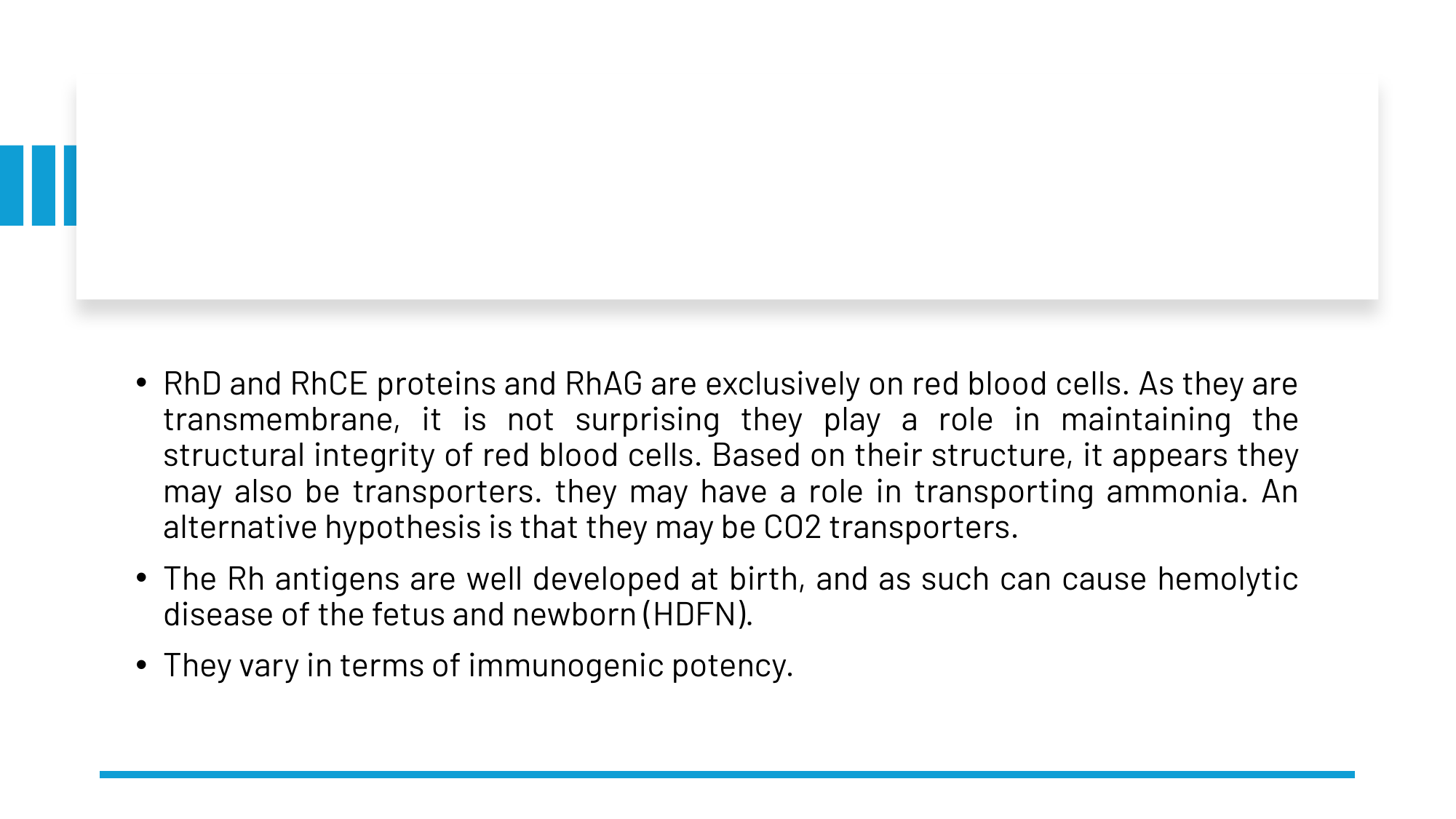

#

RhD and RhCE proteins and RhAG are exclusively on red blood cells. As they are transmembrane, it is not surprising they play a role in maintaining the structural integrity of red blood cells. Based on their structure, it appears they may also be transporters. they may have a role in transporting ammonia. An alternative hypothesis is that they may be CO2 transporters.
The Rh antigens are well developed at birth, and as such can cause hemolytic disease of the fetus and newborn (HDFN).
They vary in terms of immunogenic potency.